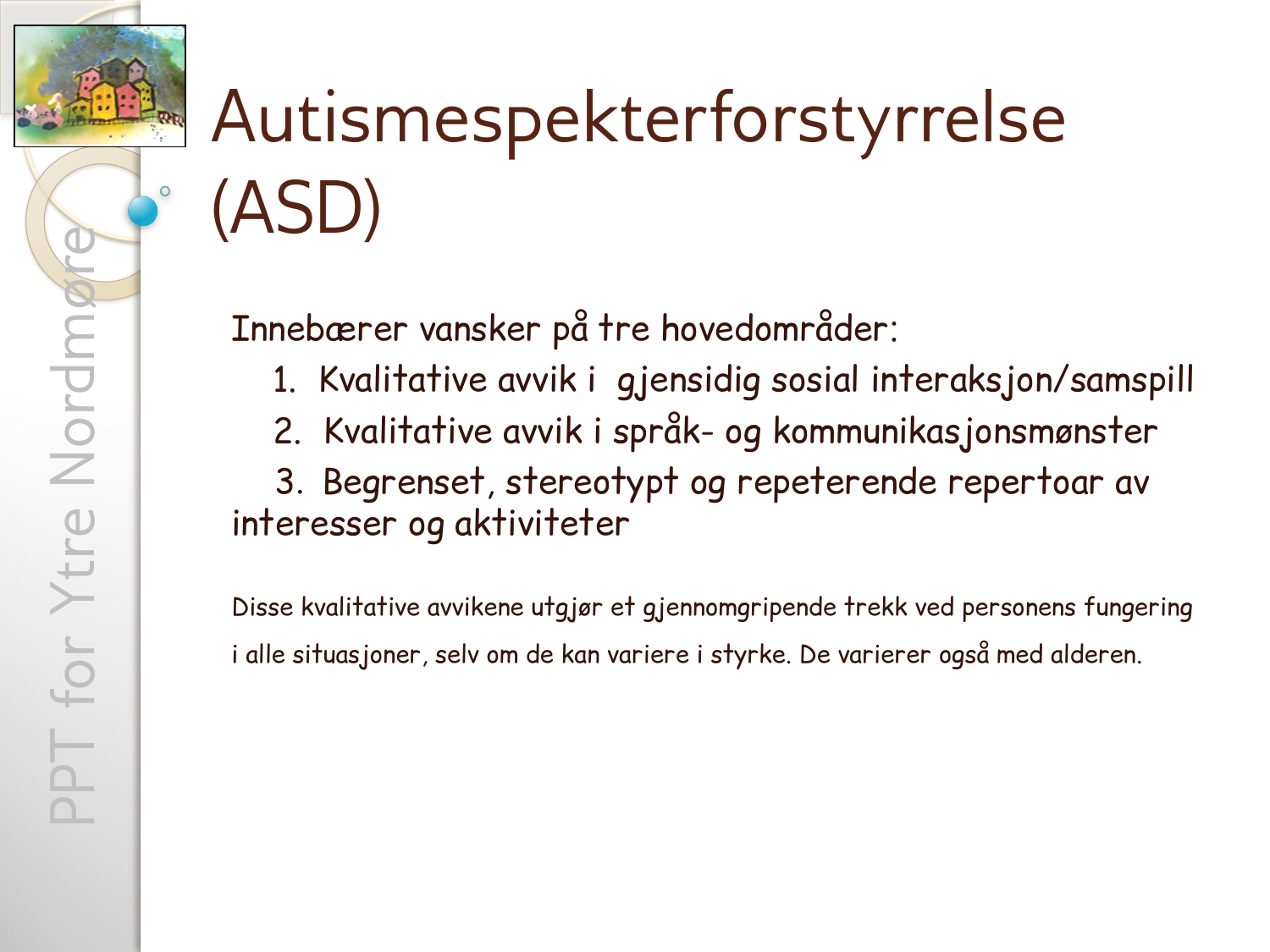

# Autismespekterforstyrrelse (ASD)
Innebærer vansker på tre hovedområder:
    1.  Kvalitative avvik i  gjensidig sosial interaksjon/samspill
    2.  Kvalitative avvik i språk- og kommunikasjonsmønster
     3.  Begrenset, stereotypt og repeterende repertoar av interesser og aktiviteter

Disse kvalitative avvikene utgjør et gjennomgripende trekk ved personens fungering i alle situasjoner, selv om de kan variere i styrke. De varierer også med alderen.